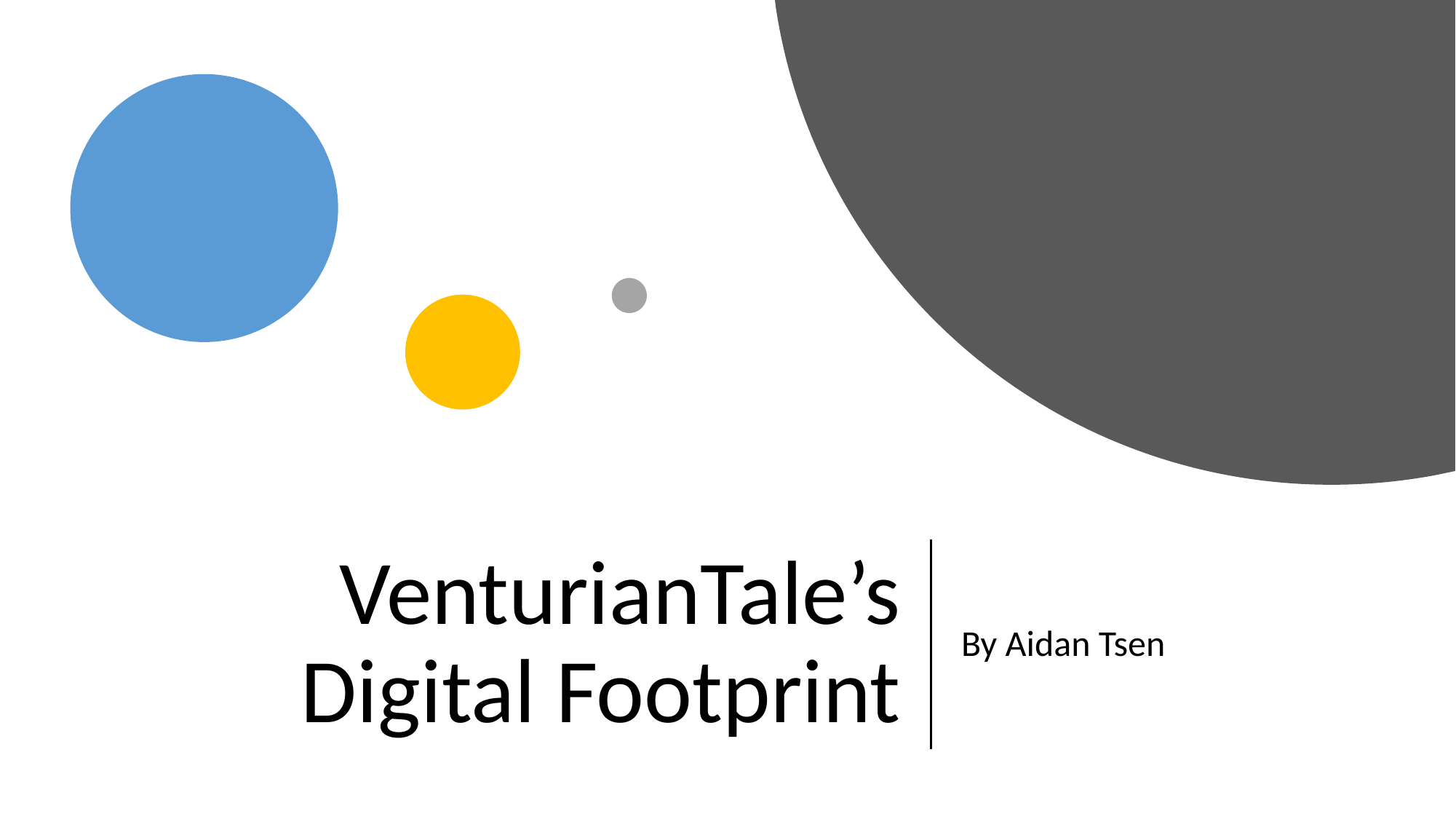

# VenturianTale’s Digital Footprint
By Aidan Tsen